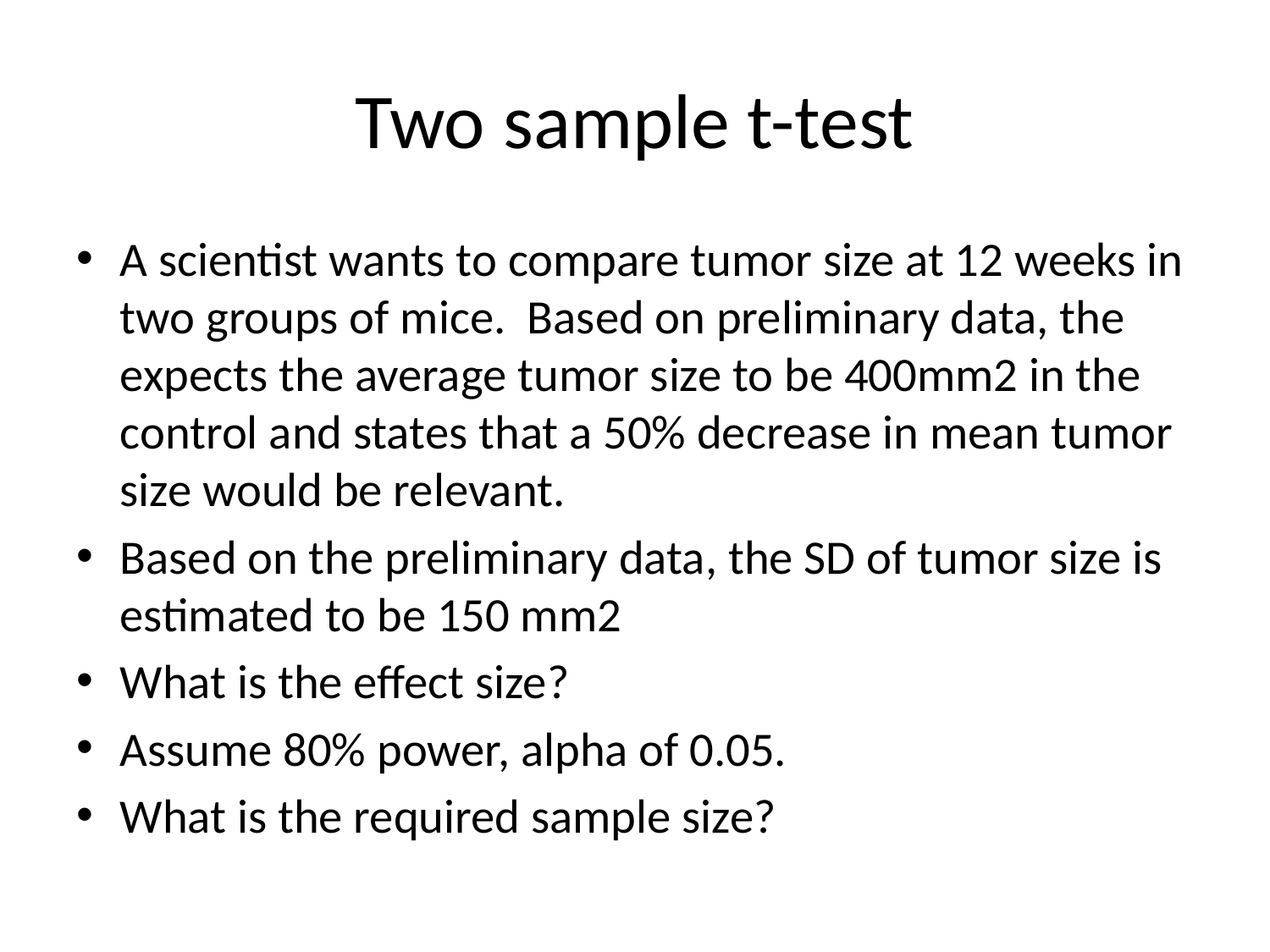

# Two sample t-test
A scientist wants to compare tumor size at 12 weeks in two groups of mice.  Based on preliminary data, the expects the average tumor size to be 400mm2 in the control and states that a 50% decrease in mean tumor size would be relevant.
Based on the preliminary data, the SD of tumor size is estimated to be 150 mm2
What is the effect size?
Assume 80% power, alpha of 0.05.
What is the required sample size?